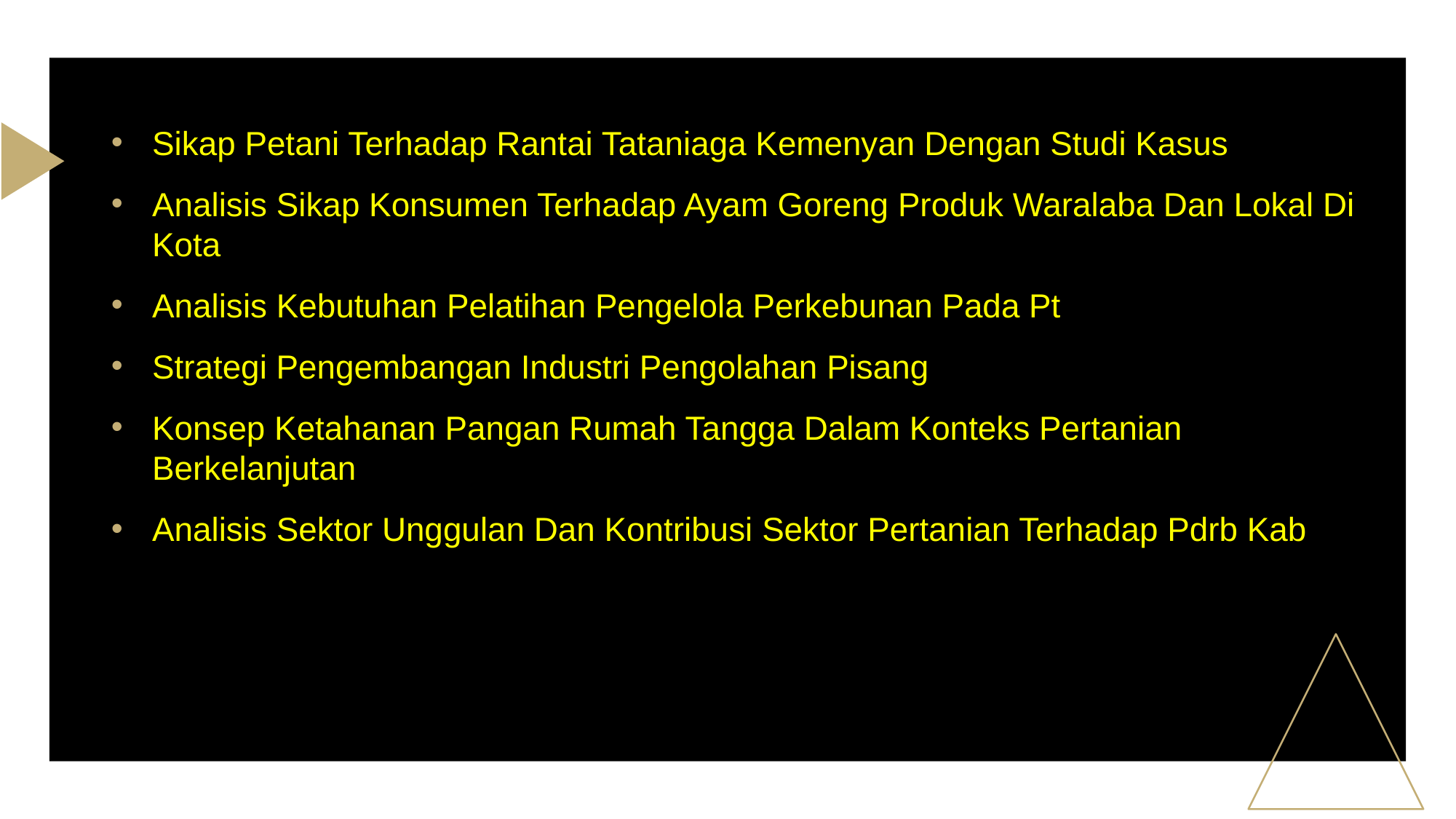

Sikap Petani Terhadap Rantai Tataniaga Kemenyan Dengan Studi Kasus
Analisis Sikap Konsumen Terhadap Ayam Goreng Produk Waralaba Dan Lokal Di Kota
Analisis Kebutuhan Pelatihan Pengelola Perkebunan Pada Pt
Strategi Pengembangan Industri Pengolahan Pisang
Konsep Ketahanan Pangan Rumah Tangga Dalam Konteks Pertanian Berkelanjutan
Analisis Sektor Unggulan Dan Kontribusi Sektor Pertanian Terhadap Pdrb Kab